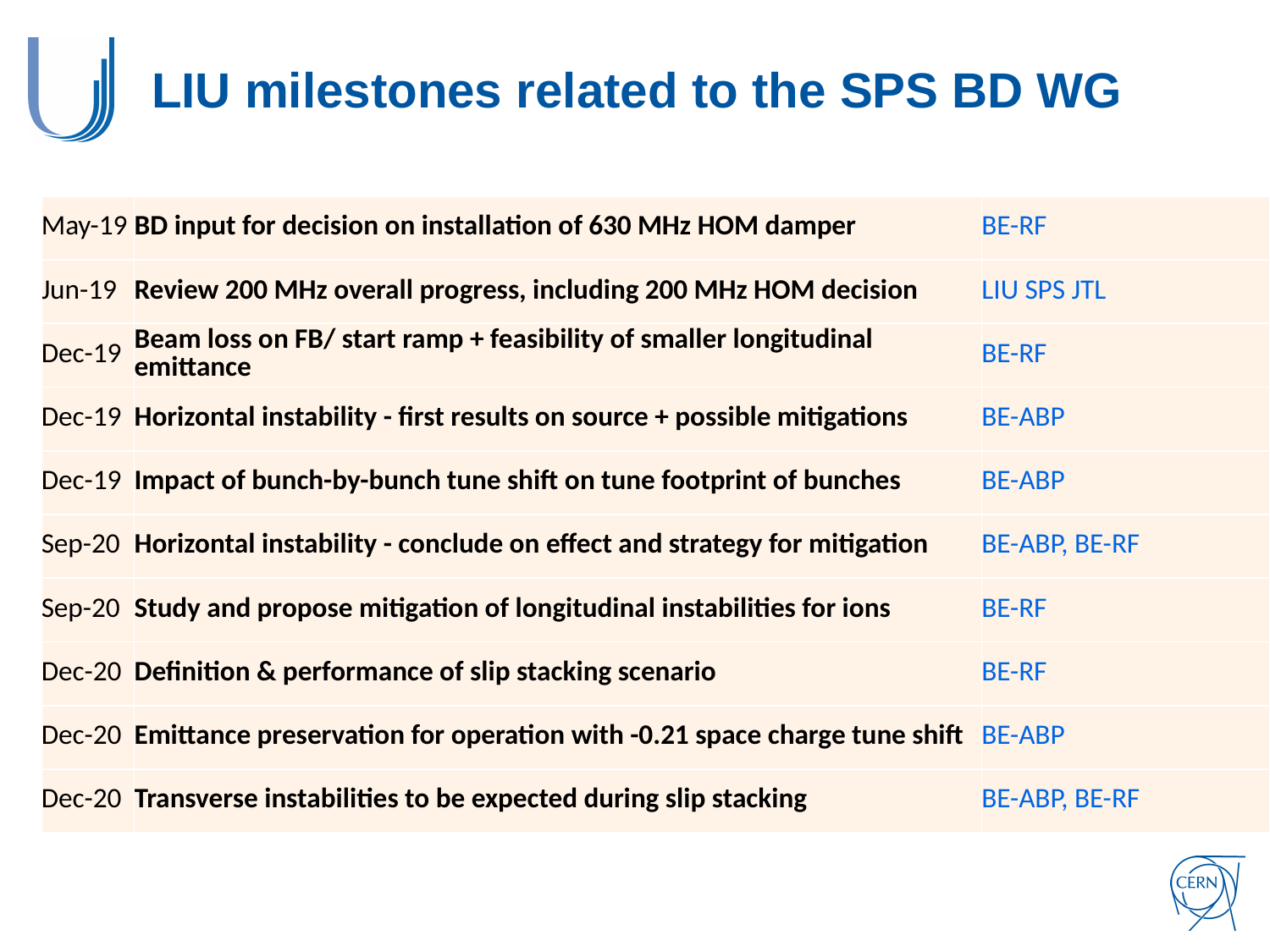

# LIU milestones related to the SPS BD WG

| May-19 | BD input for decision on installation of 630 MHz HOM damper | BE-RF |
| --- | --- | --- |
| Jun-19 | Review 200 MHz overall progress, including 200 MHz HOM decision | LIU SPS JTL |
| Dec-19 | Beam loss on FB/ start ramp + feasibility of smaller longitudinal emittance | BE-RF |
| Dec-19 | Horizontal instability - first results on source + possible mitigations | BE-ABP |
| Dec-19 | Impact of bunch-by-bunch tune shift on tune footprint of bunches | BE-ABP |
| Sep-20 | Horizontal instability - conclude on effect and strategy for mitigation | BE-ABP, BE-RF |
| Sep-20 | Study and propose mitigation of longitudinal instabilities for ions | BE-RF |
| Dec-20 | Definition & performance of slip stacking scenario | BE-RF |
| Dec-20 | Emittance preservation for operation with -0.21 space charge tune shift | BE-ABP |
| Dec-20 | Transverse instabilities to be expected during slip stacking | BE-ABP, BE-RF |